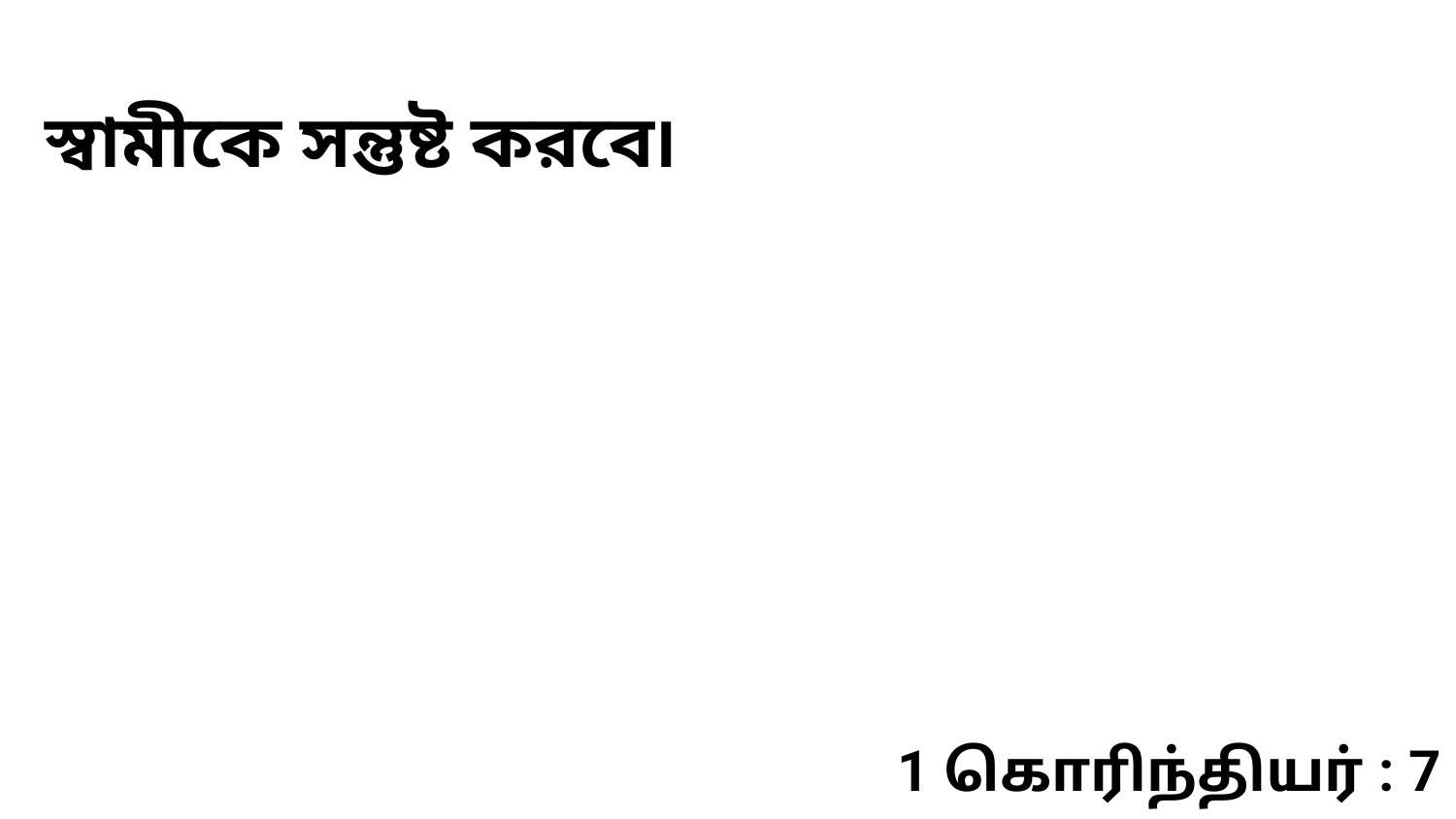

স্বামীকে সন্তুষ্ট করবে৷
1 கொரிந்தியர் : 7